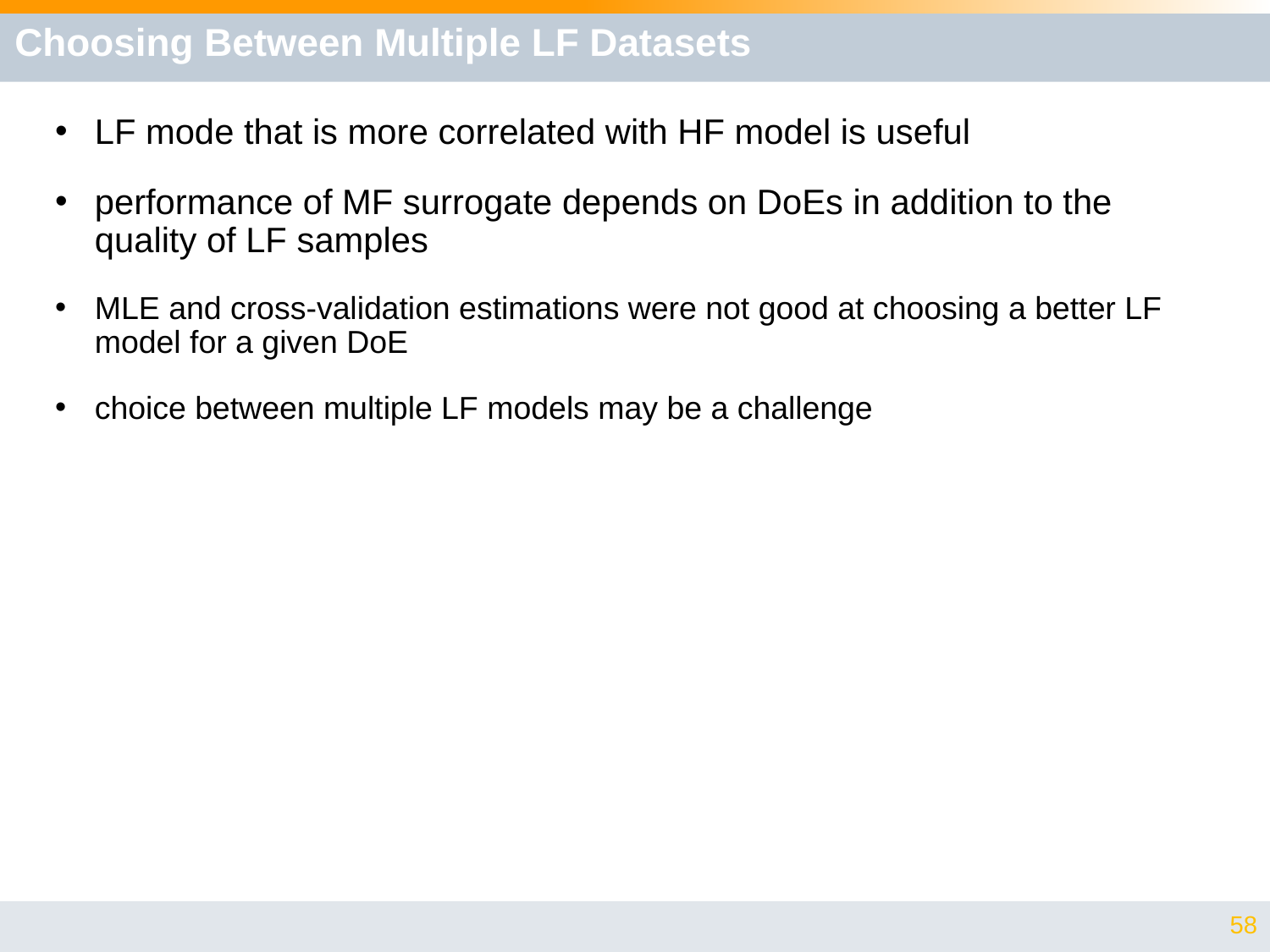

# Choosing Between Multiple LF Datasets
LF mode that is more correlated with HF model is useful
performance of MF surrogate depends on DoEs in addition to the quality of LF samples
MLE and cross-validation estimations were not good at choosing a better LF model for a given DoE
choice between multiple LF models may be a challenge